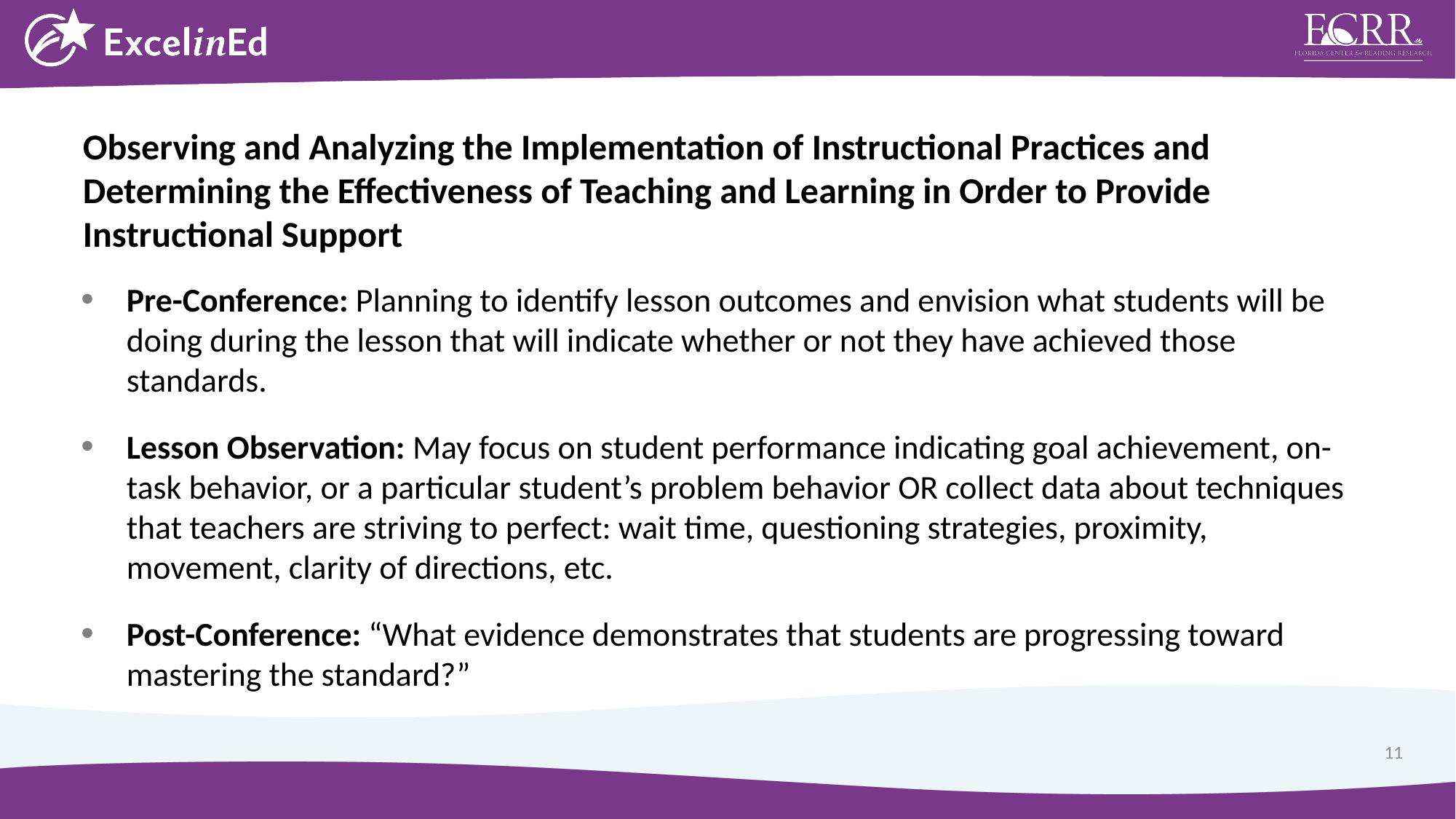

Observing and Analyzing the Implementation of Instructional Practices and Determining the Effectiveness of Teaching and Learning in Order to Provide Instructional Support
Pre-Conference: Planning to identify lesson outcomes and envision what students will be doing during the lesson that will indicate whether or not they have achieved those standards.

Lesson Observation: May focus on student performance indicating goal achievement, on-task behavior, or a particular student’s problem behavior OR collect data about techniques that teachers are striving to perfect: wait time, questioning strategies, proximity, movement, clarity of directions, etc.

Post-Conference: “What evidence demonstrates that students are progressing toward mastering the standard?”
11